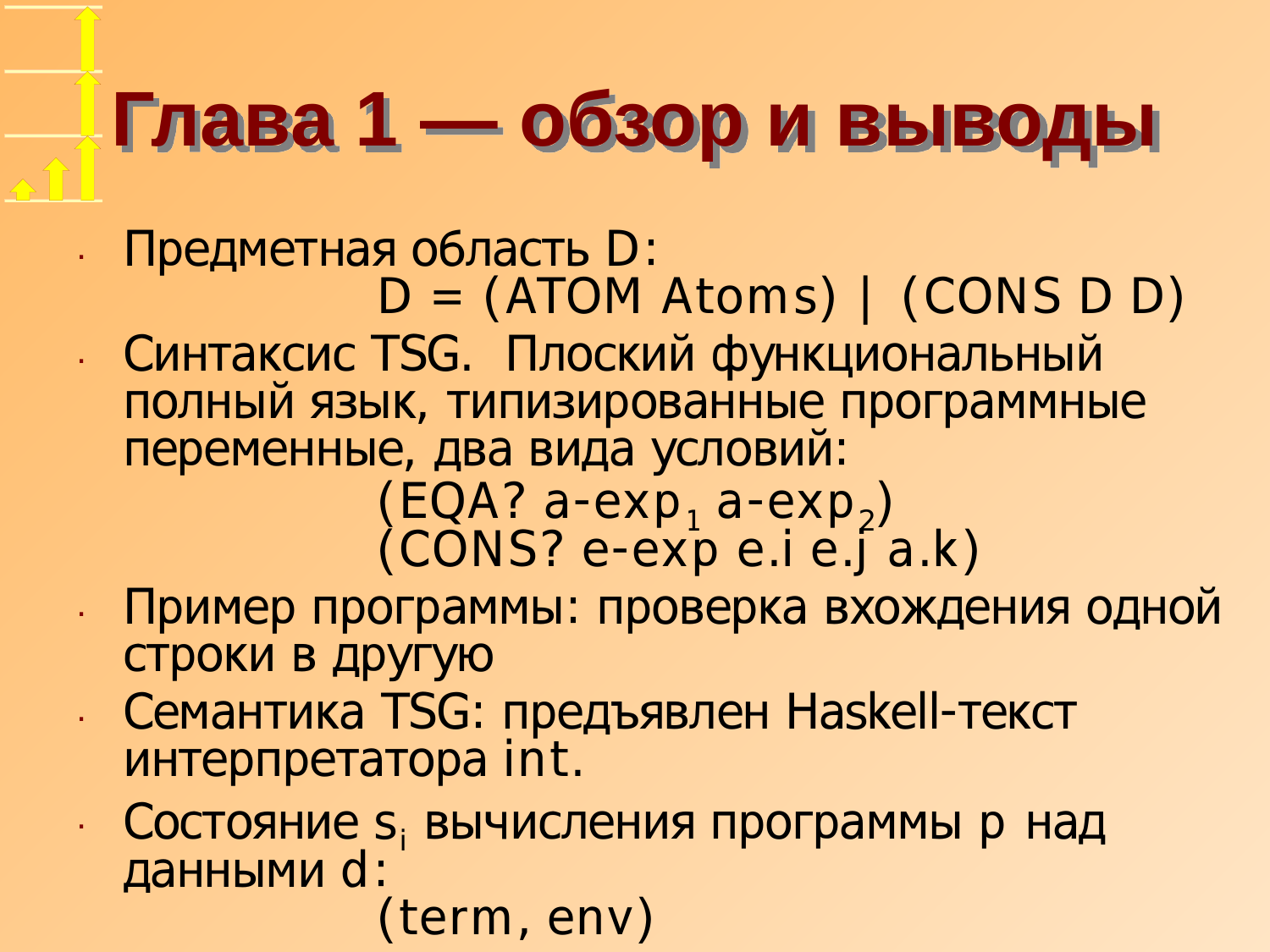

# Глава 1 — обзор и выводы
Предметная область D:
 		D = (ATOM Atoms) | (CONS D D)
Синтаксис TSG.  Плоский функциональный полный язык, типизированные программные переменные, два вида условий:
 		(EQA? a-exp1 a-exp2)
 		(CONS? e-exp e.i e.j a.k)
Пример программы: проверка вхождения одной строки в другую
Семантика TSG: предъявлен Haskell-текст интерпретатора int.
Состояние si вычисления программы p над данными d:
 		(term, env)